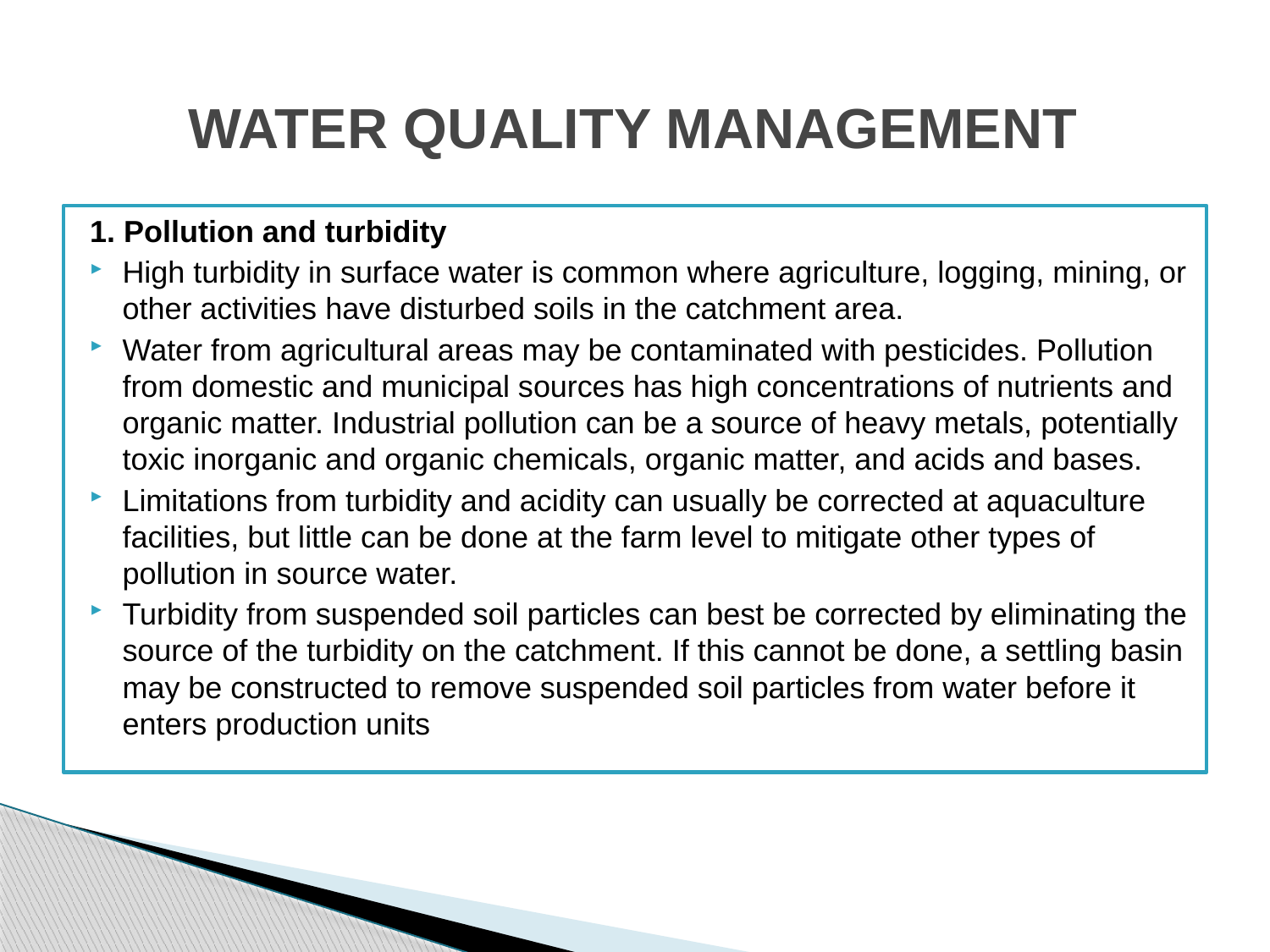

# WATER QUALITY MANAGEMENT
1. Pollution and turbidity
High turbidity in surface water is common where agriculture, logging, mining, or other activities have disturbed soils in the catchment area.
Water from agricultural areas may be contaminated with pesticides. Pollution from domestic and municipal sources has high concentrations of nutrients and organic matter. Industrial pollution can be a source of heavy metals, potentially toxic inorganic and organic chemicals, organic matter, and acids and bases.
Limitations from turbidity and acidity can usually be corrected at aquaculture facilities, but little can be done at the farm level to mitigate other types of pollution in source water.
Turbidity from suspended soil particles can best be corrected by eliminating the source of the turbidity on the catchment. If this cannot be done, a settling basin may be constructed to remove suspended soil particles from water before it enters production units